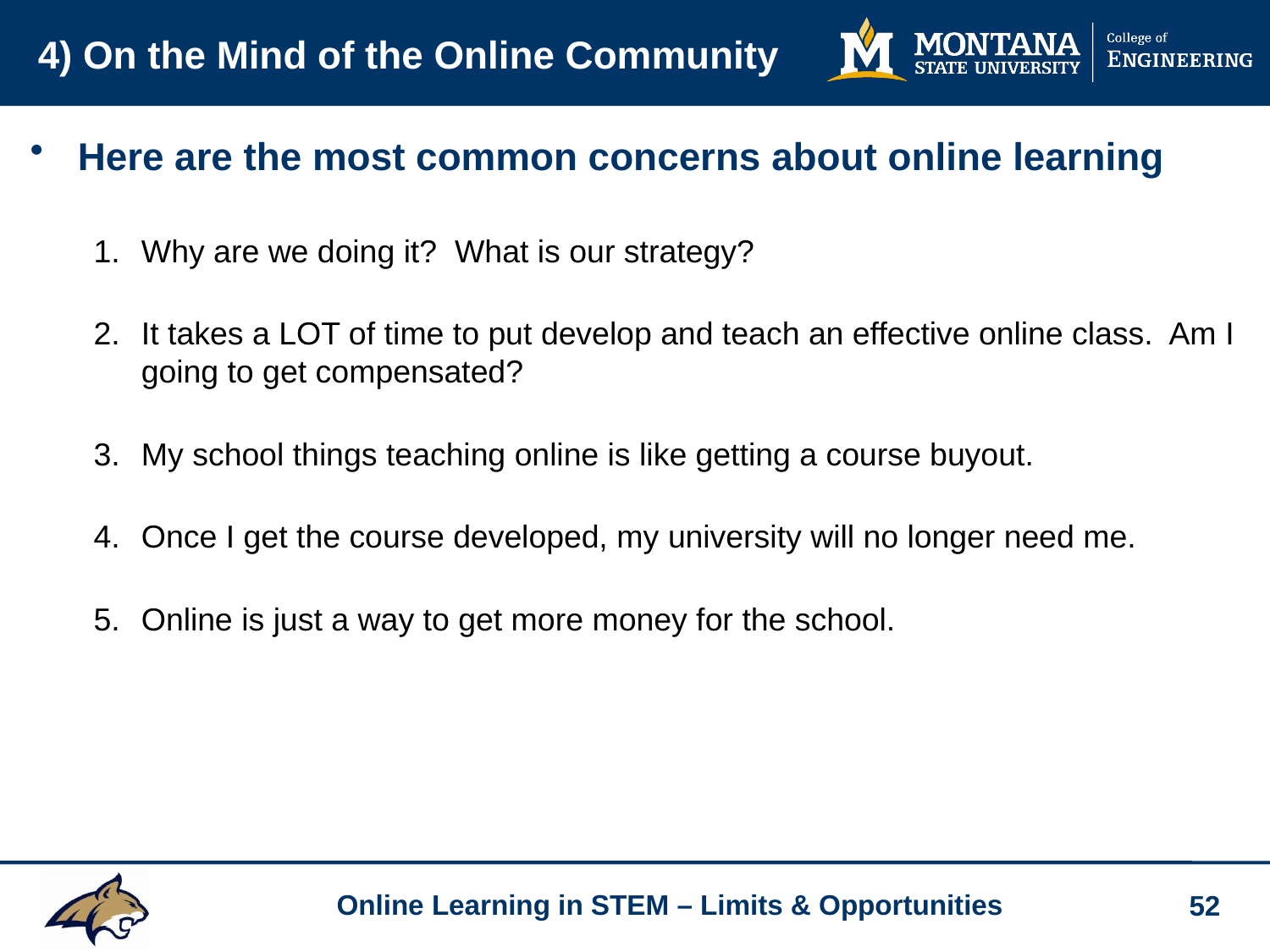

# 4) On the Mind of the Online Community
Here are the most common concerns about online learning
Why are we doing it?  What is our strategy?
It takes a LOT of time to put develop and teach an effective online class.  Am I going to get compensated?
My school things teaching online is like getting a course buyout.
Once I get the course developed, my university will no longer need me.
Online is just a way to get more money for the school.

52